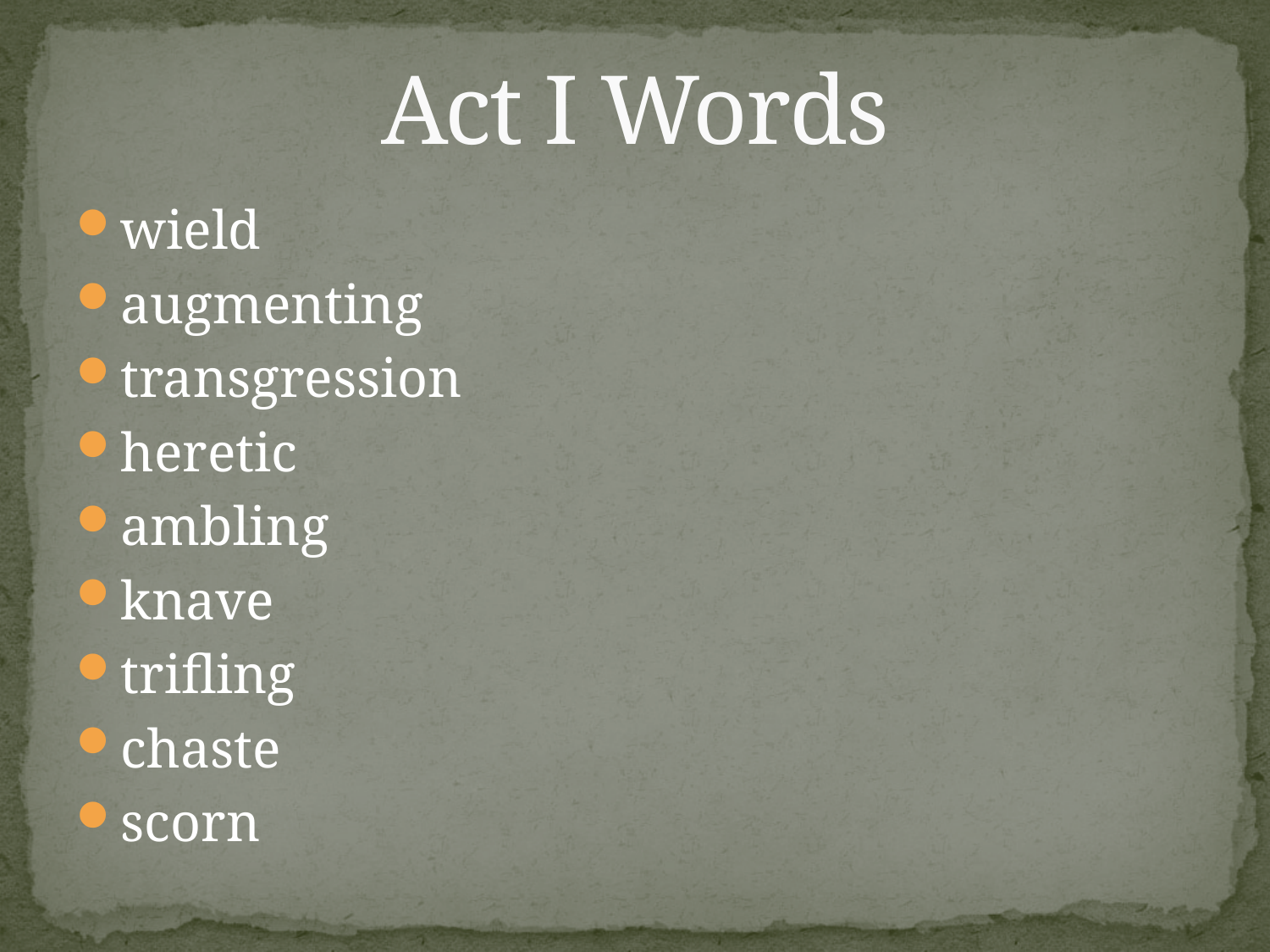

# Act I Words
wield
augmenting
transgression
heretic
ambling
knave
trifling
chaste
scorn